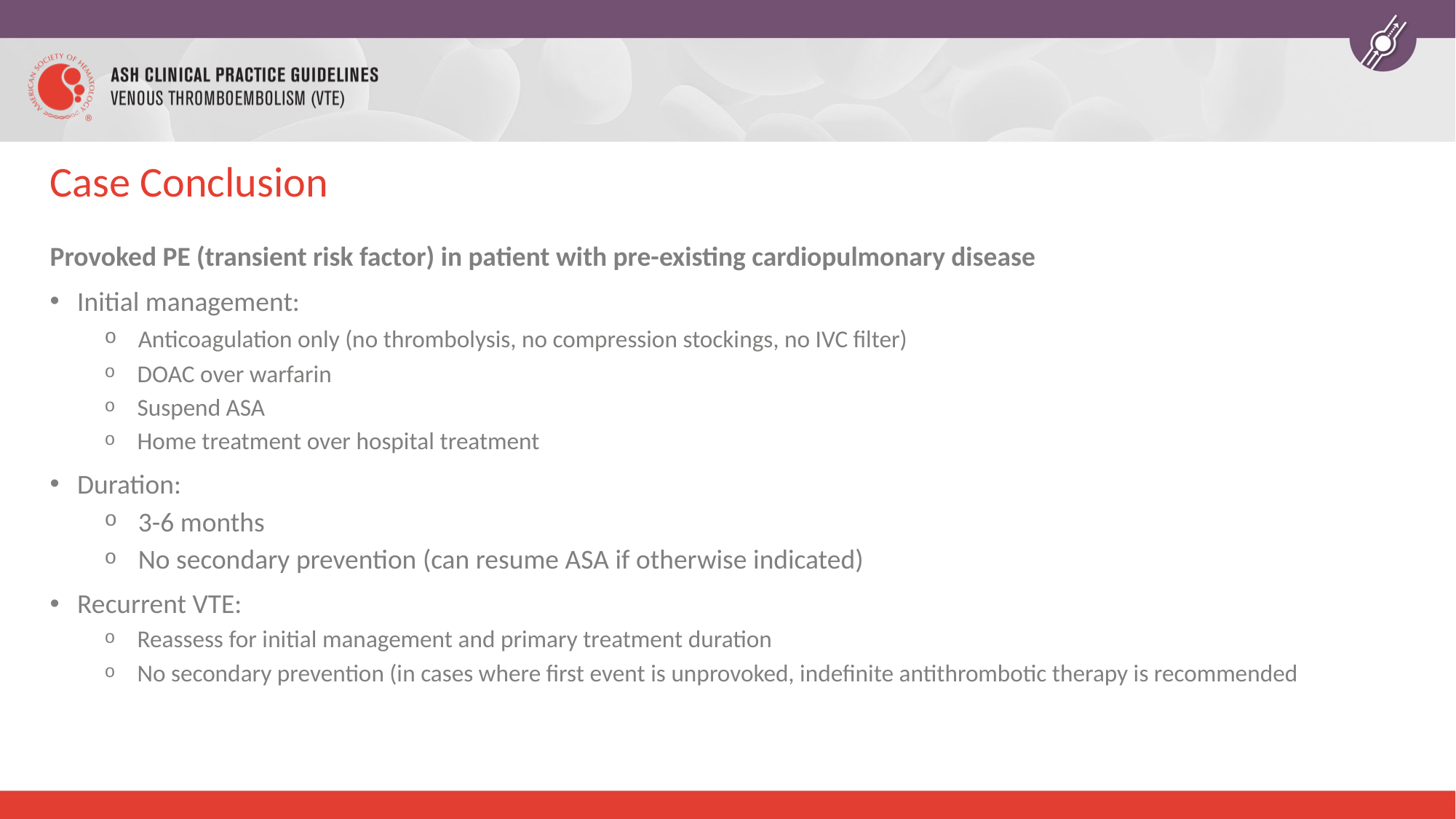

# Case Conclusion
Provoked PE (transient risk factor) in patient with pre-existing cardiopulmonary disease
Initial management:
 Anticoagulation only (no thrombolysis, no compression stockings, no IVC filter)
 DOAC over warfarin
 Suspend ASA
 Home treatment over hospital treatment
Duration:
 3-6 months
 No secondary prevention (can resume ASA if otherwise indicated)
Recurrent VTE:
 Reassess for initial management and primary treatment duration
 No secondary prevention (in cases where first event is unprovoked, indefinite antithrombotic therapy is recommended